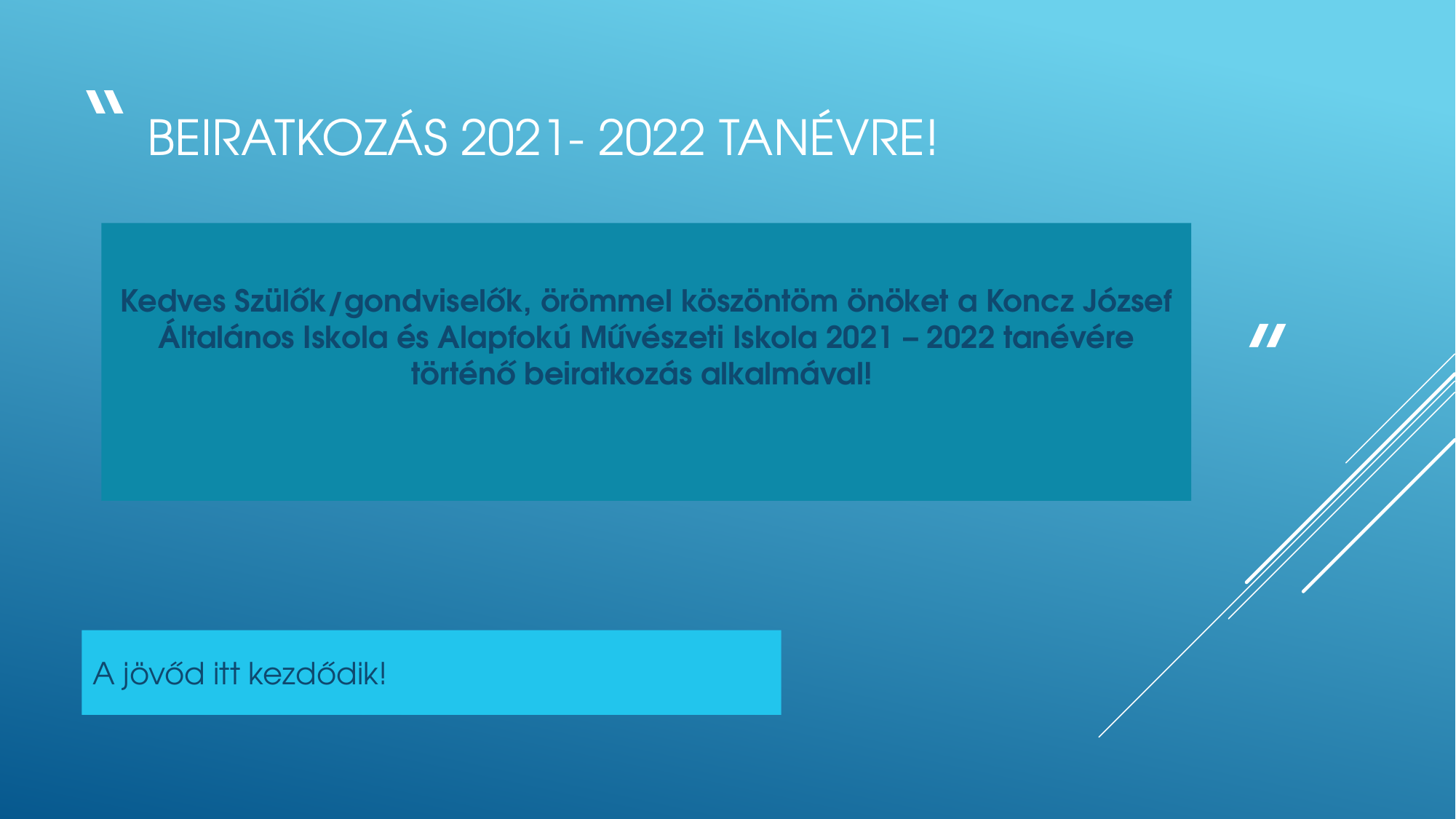

# Beiratkozás 2021- 2022 tanévre!
Kedves Szülők/gondviselők, örömmel köszöntöm önöket a Koncz József Általános Iskola és Alapfokú Művészeti Iskola 2021 – 2022 tanévére történő beiratkozás alkalmával!

A jövőd itt kezdődik!